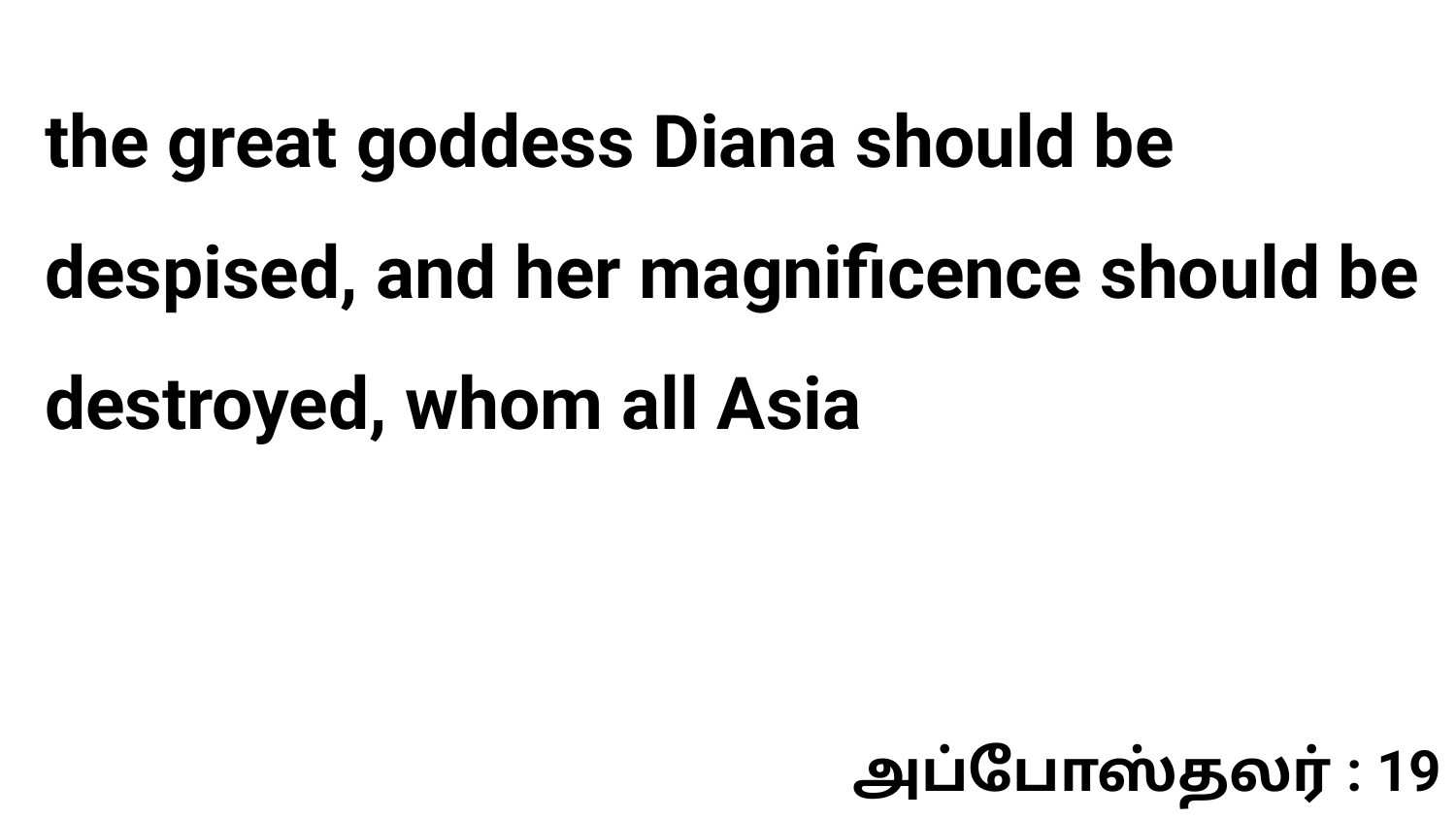

the great goddess Diana should be despised, and her magnificence should be destroyed, whom all Asia
அப்போஸ்தலர் : 19